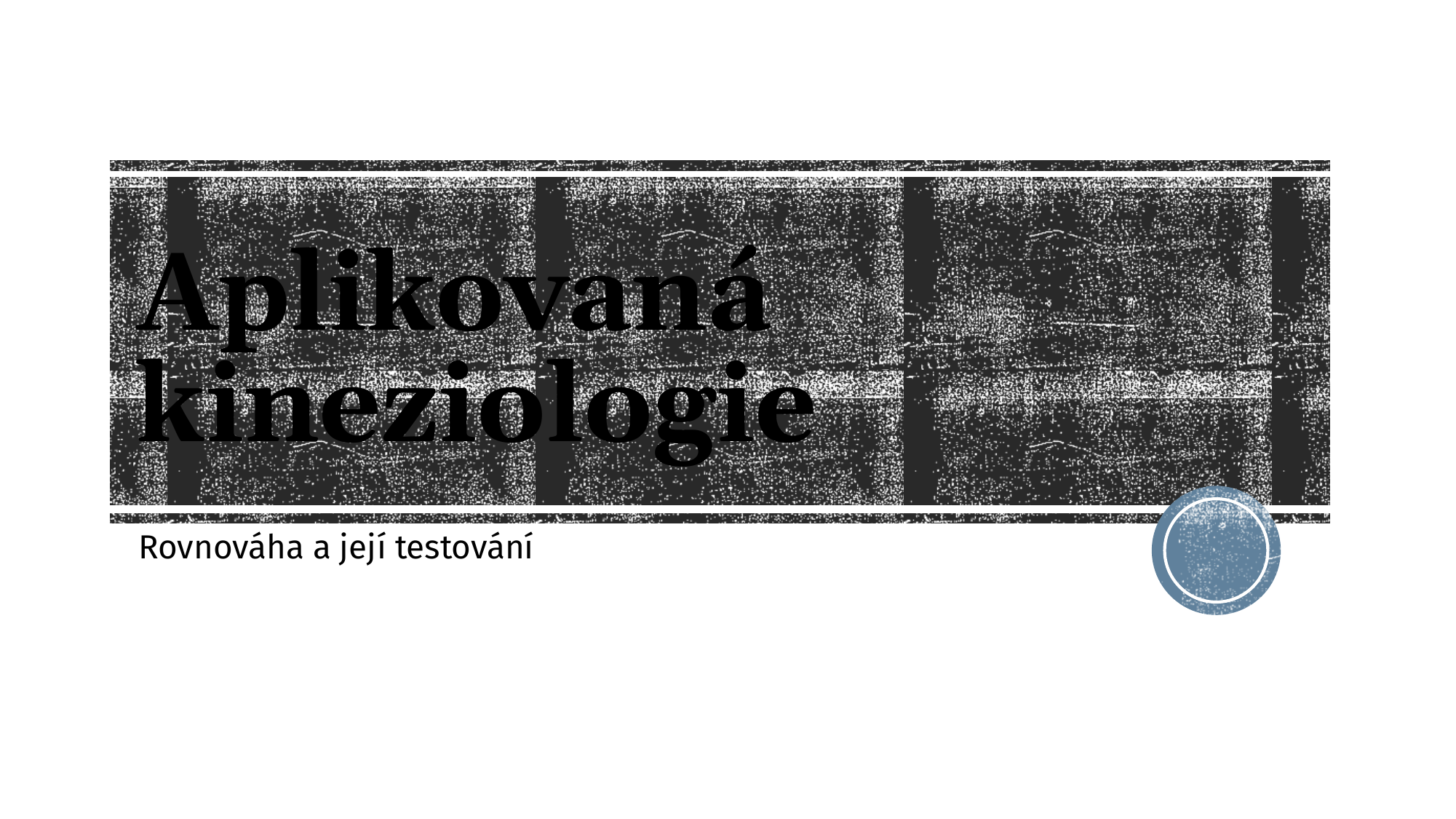

# Aplikovaná kineziologie
Rovnováha a její testování